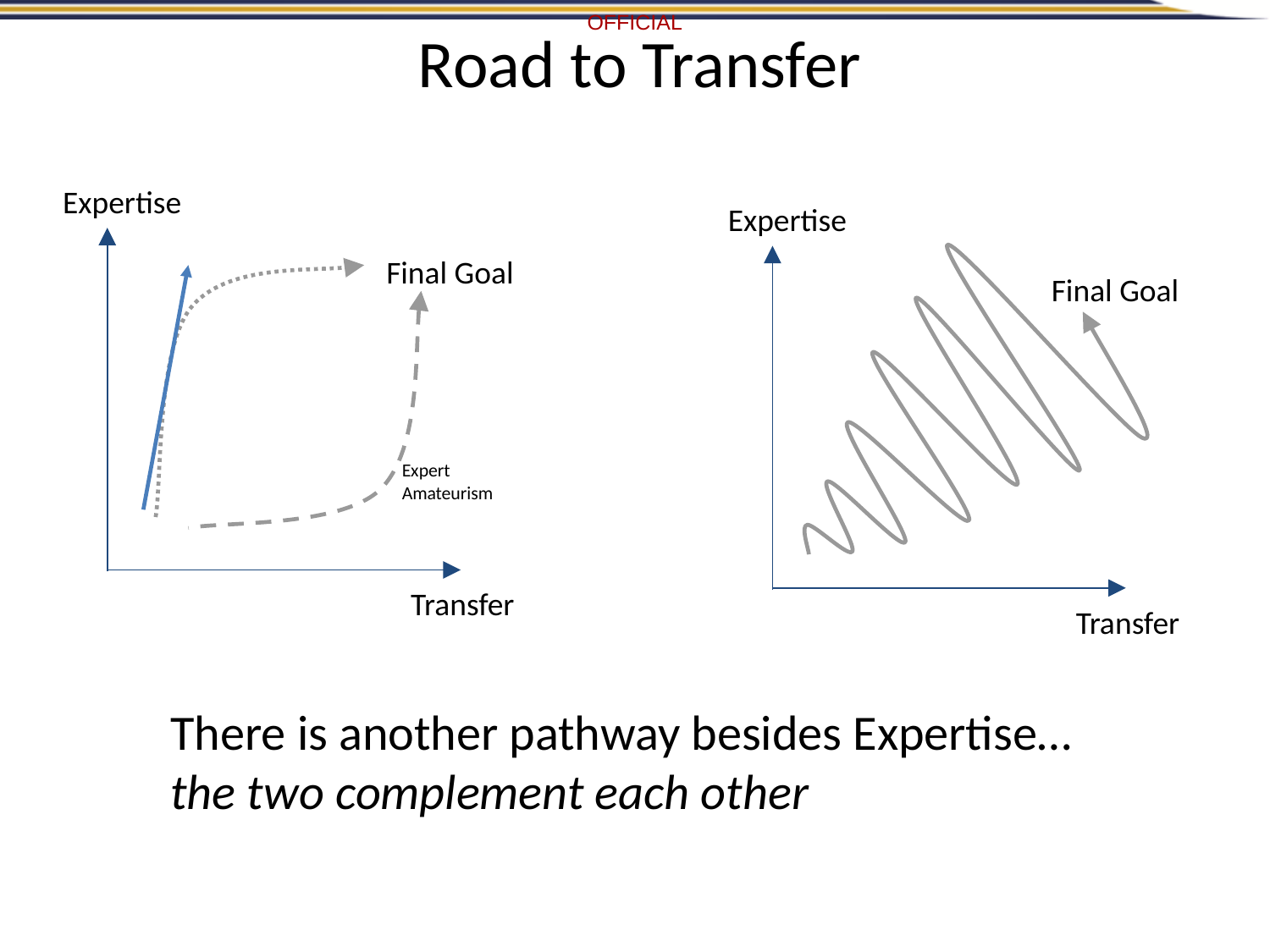

# Road to Transfer
Expertise
Expertise

Final Goal
Transfer
Final Goal

Expert
Amateurism
Transfer
There is another pathway besides Expertise…
the two complement each other